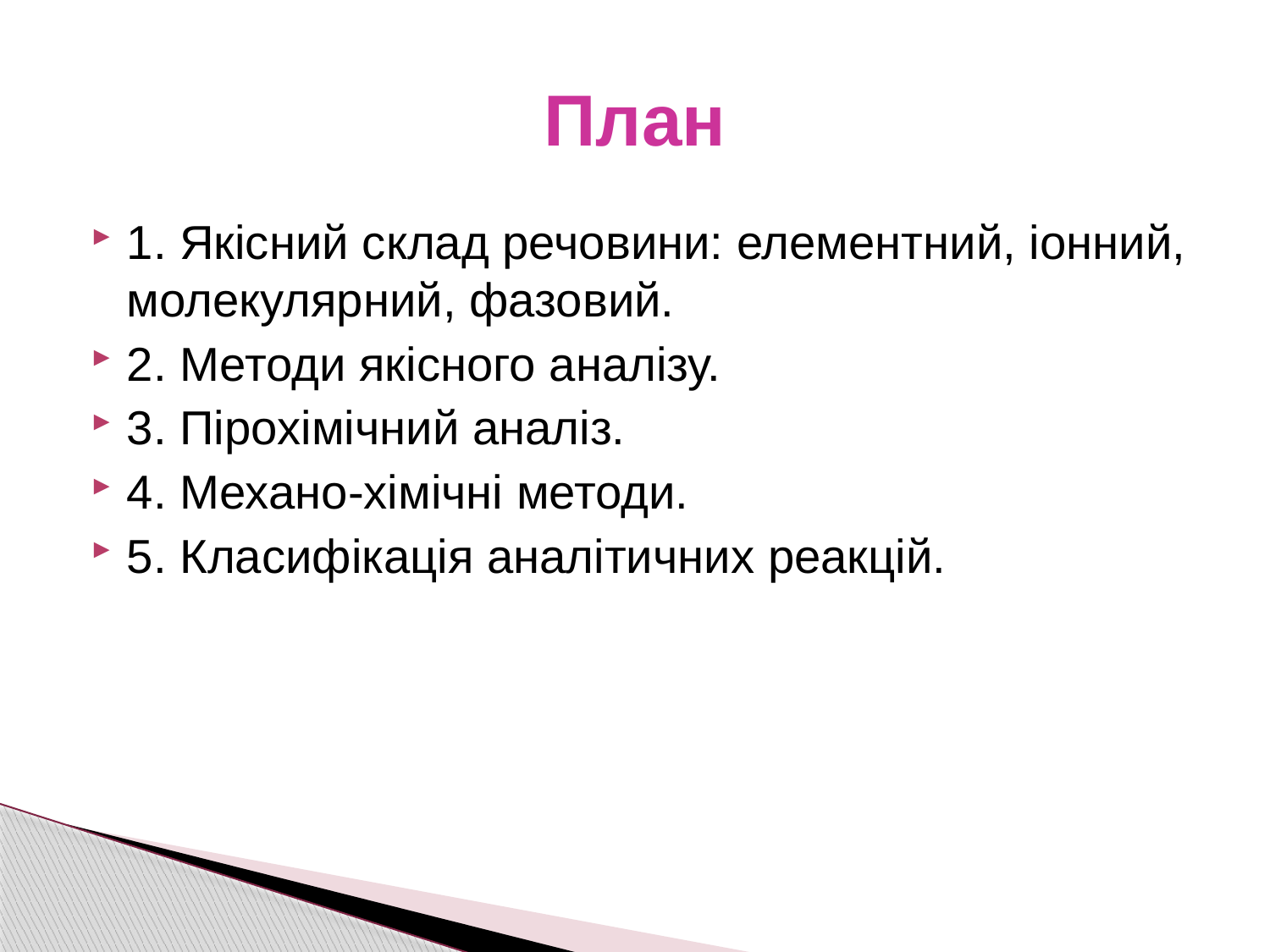

# План
1. Якісний склад речовини: елементний, іонний, молекулярний, фазовий.
2. Методи якісного аналізу.
3. Пірохімічний аналіз.
4. Механо-хімічні методи.
5. Класифікація аналітичних реакцій.